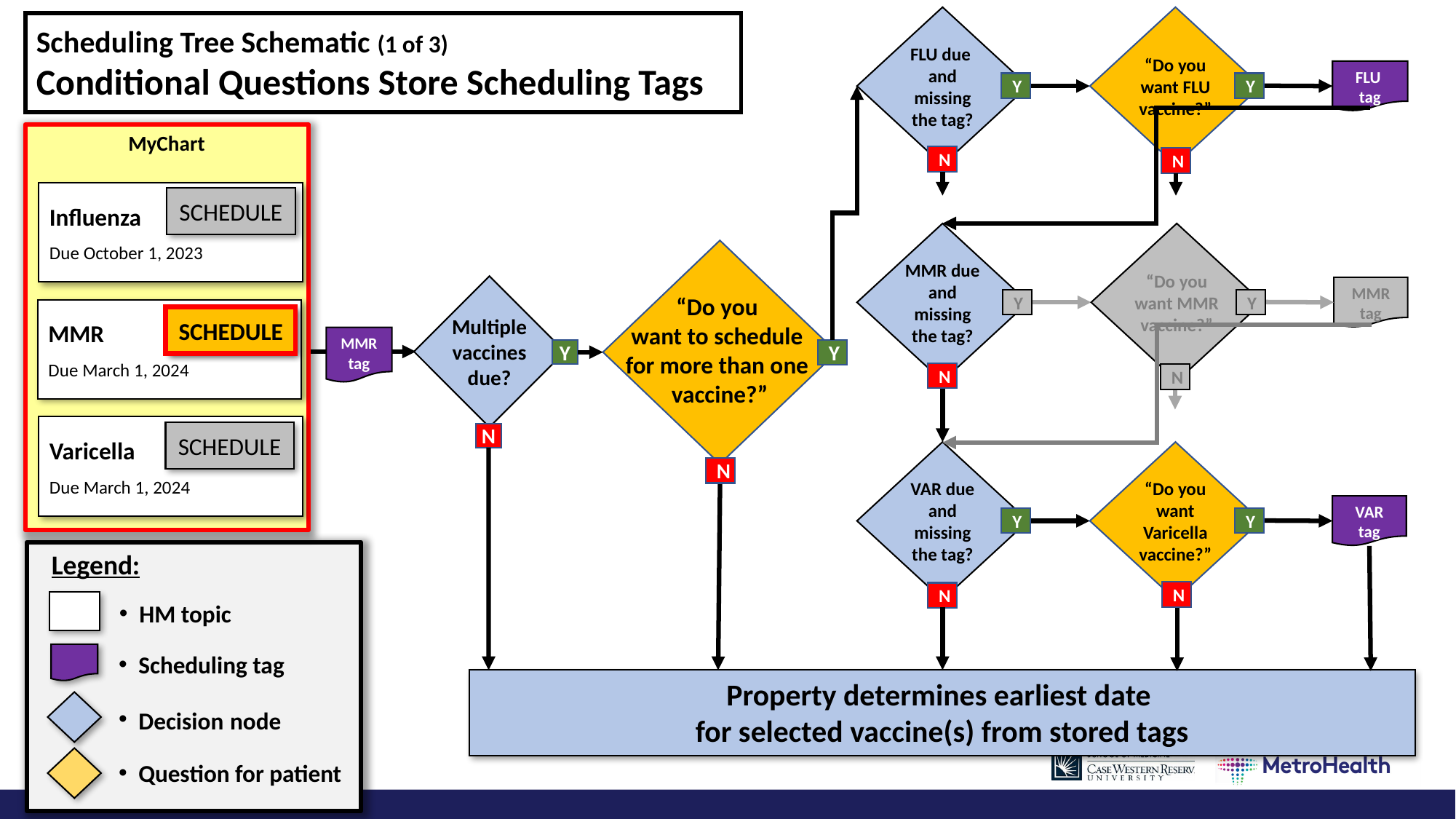

FLU due
and missing the tag?
“Do you want FLU vaccine?”
FLU
tag
Y
Y
Y
Scheduling Tree Schematic (1 of 3)
Conditional Questions Store Scheduling Tags
N
N
MyChart
Influenza
Due October 1, 2023
SCHEDULE
MMR
Due March 1, 2024
Varicella
Due March 1, 2024
MMR due and missing the tag?
“Do you want MMR vaccine?”
MMR tag
Y
Y
“Do you
want to schedule
for more than one
vaccine?”
N
Y
Multiple vaccines due?
N

SCHEDULE
SCHEDULE
MMR tag
N
N
SCHEDULE
VAR due and missing the tag?
Y
N
“Do you want Varicella vaccine?”
Y
N
VAR tag
Legend:

HM topic

Scheduling tag

Decision node

Question for patient
Property determines earliest date
for selected vaccine(s) from stored tags